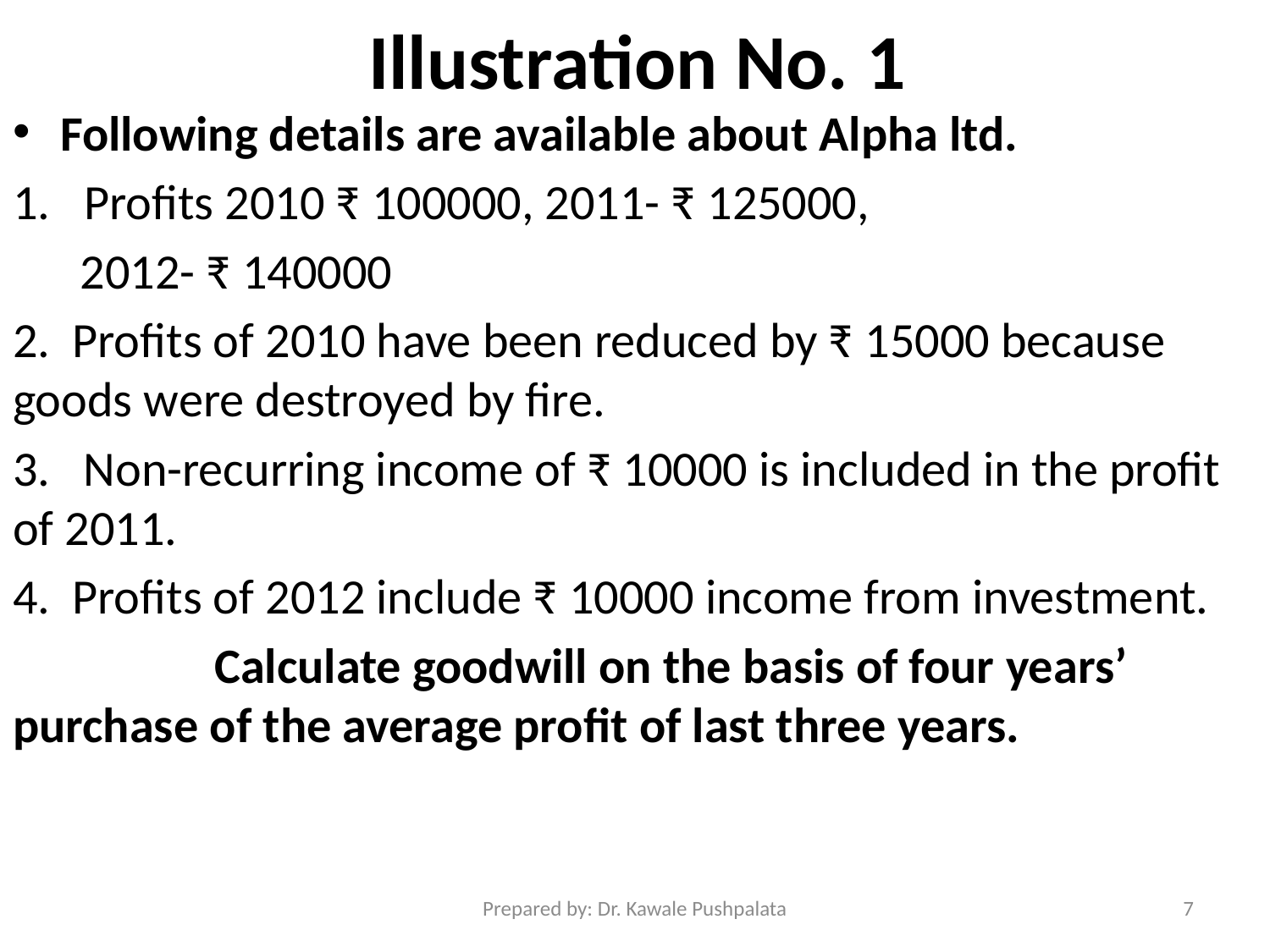

# Illustration No. 1
Following details are available about Alpha ltd.
Profits 2010 ₹ 100000, 2011- ₹ 125000,
      2012- ₹ 140000
2.  Profits of 2010 have been reduced by ₹ 15000 because       goods were destroyed by fire.
3.   Non-recurring income of ₹ 10000 is included in the profit   of 2011.
4.  Profits of 2012 include ₹ 10000 income from investment.
                  Calculate goodwill on the basis of four years’ purchase of the average profit of last three years.

Prepared by: Dr. Kawale Pushpalata
7